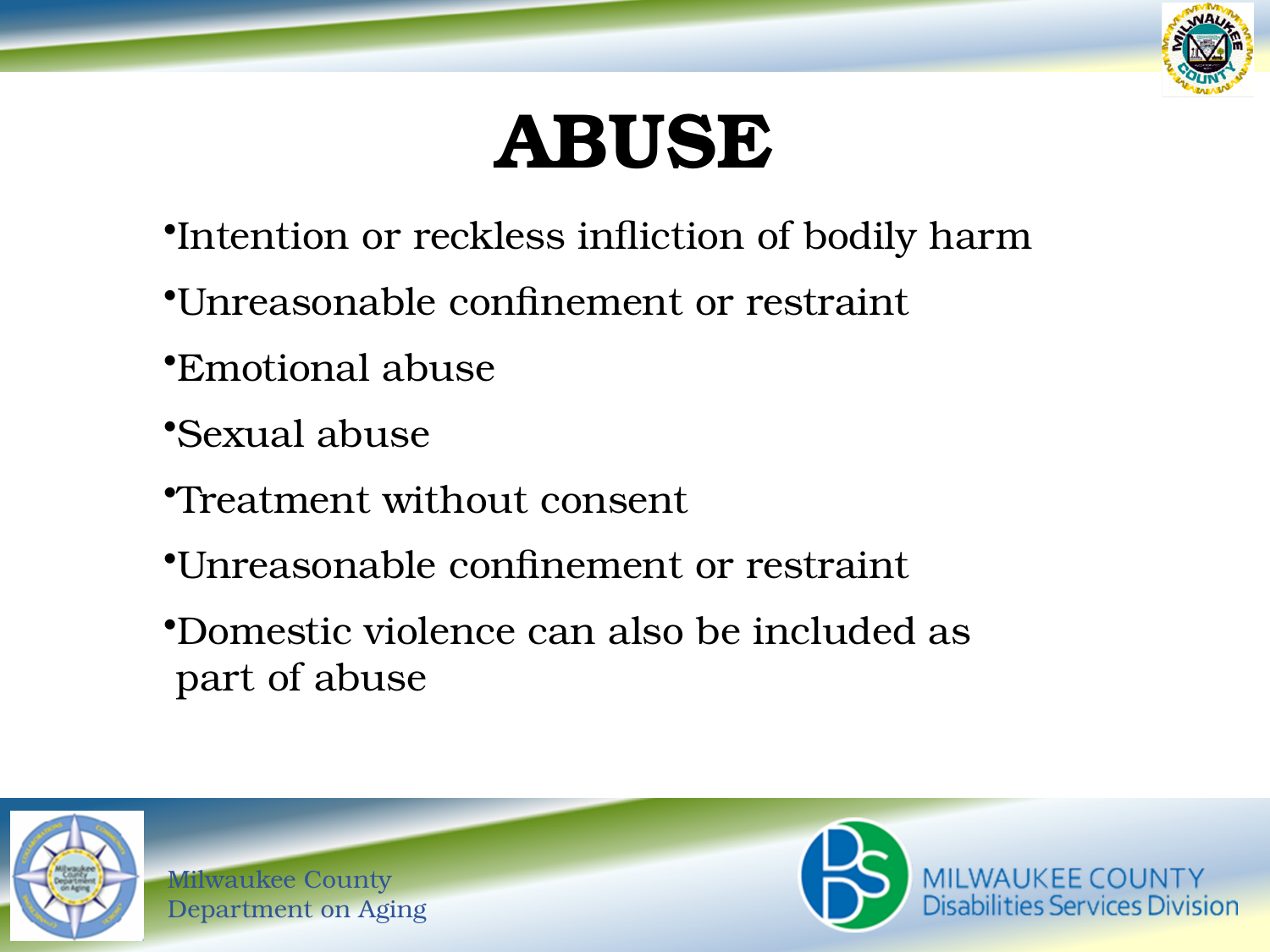

# ABUSE
Intention or reckless infliction of bodily harm
Unreasonable confinement or restraint
Emotional abuse
Sexual abuse
Treatment without consent
Unreasonable confinement or restraint
Domestic violence can also be included as
 part of abuse